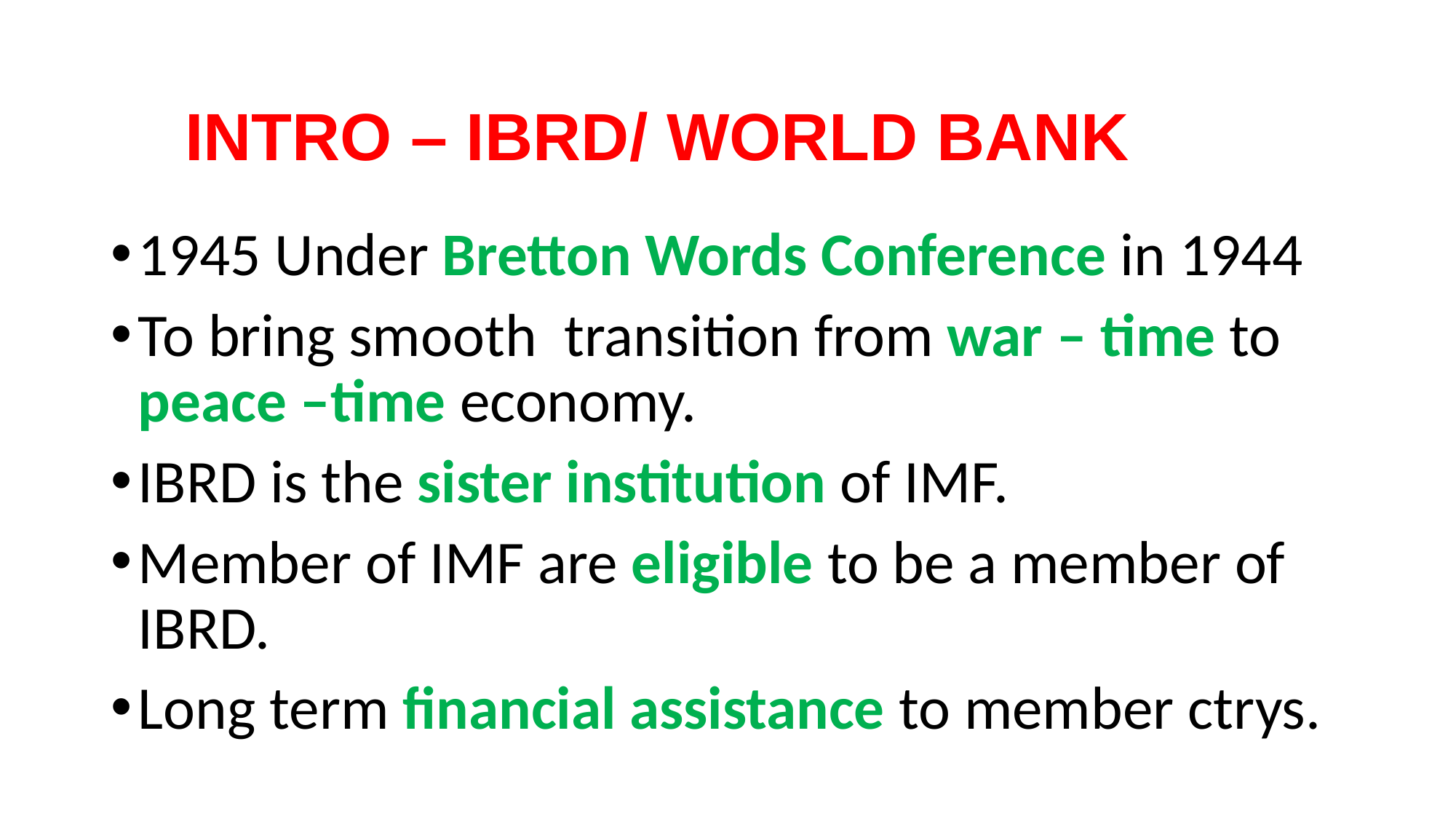

# INTRO – IBRD/ WORLD BANK
1945 Under Bretton Words Conference in 1944
To bring smooth  transition from war – time to peace –time economy.
IBRD is the sister institution of IMF.
Member of IMF are eligible to be a member of IBRD.
Long term financial assistance to member ctrys.